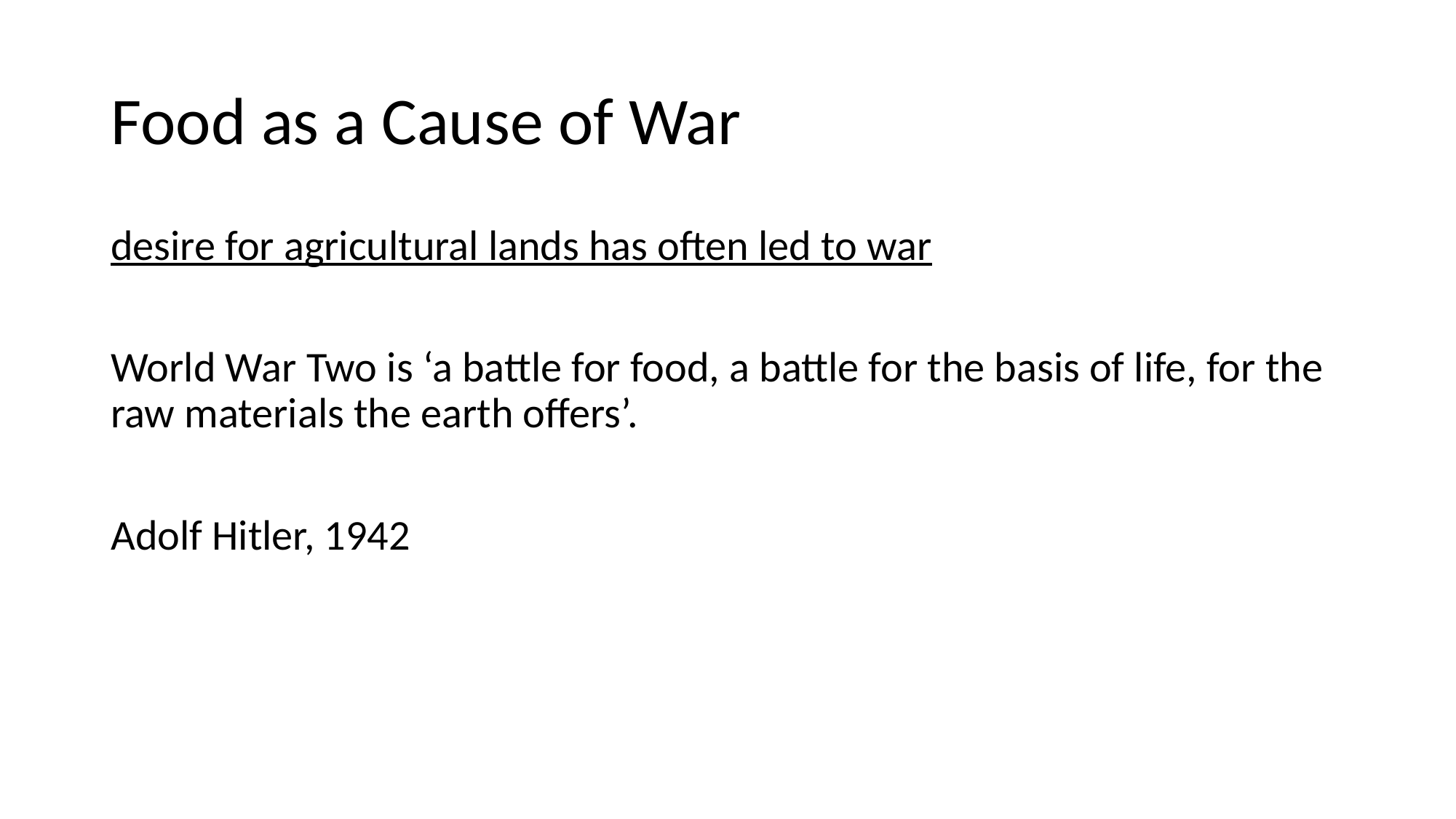

# Food as a Cause of War
desire for agricultural lands has often led to war

World War Two is ‘a battle for food, a battle for the basis of life, for the raw materials the earth offers’.

Adolf Hitler, 1942